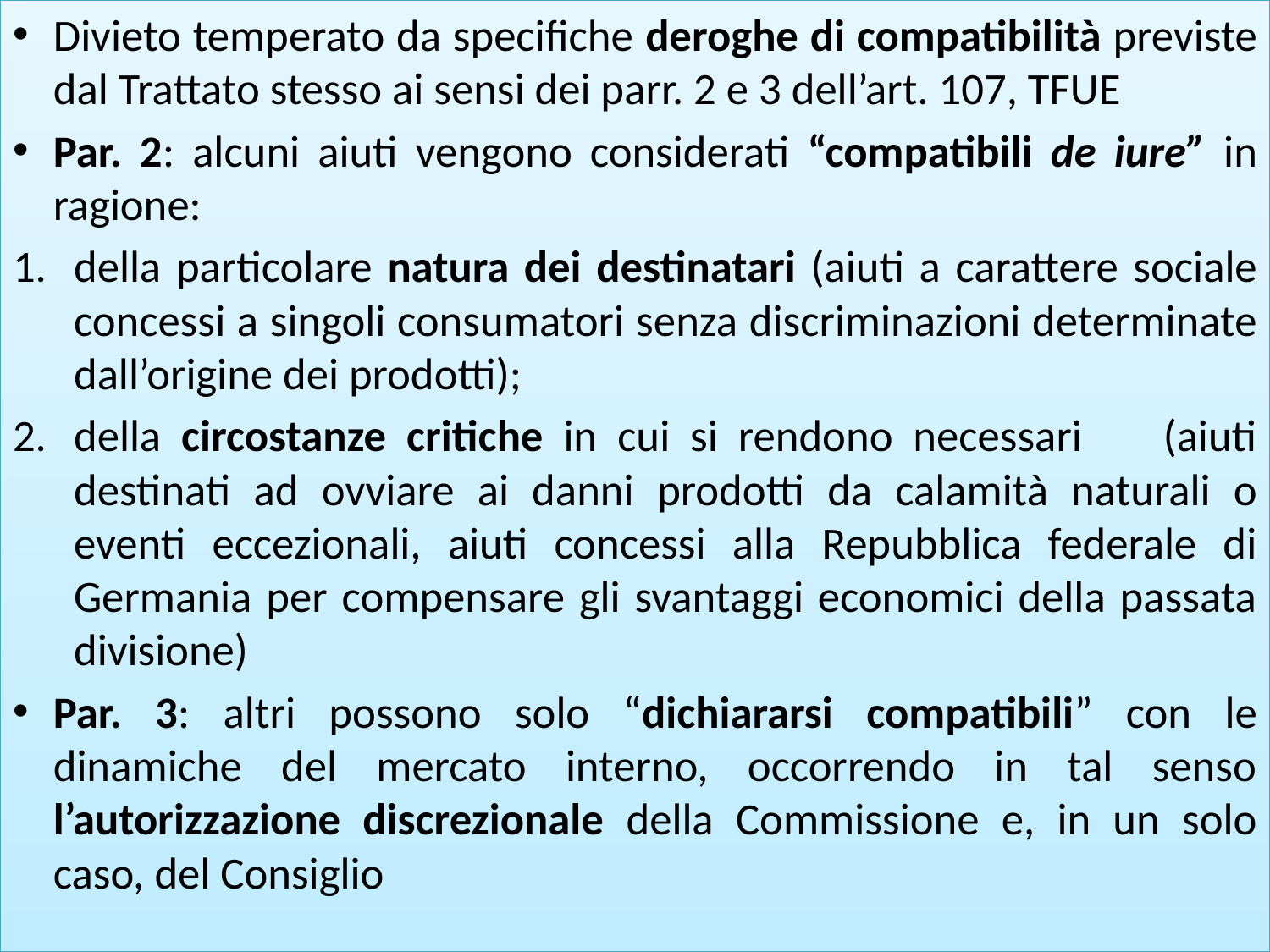

Divieto temperato da specifiche deroghe di compatibilità previste dal Trattato stesso ai sensi dei parr. 2 e 3 dell’art. 107, TFUE
Par. 2: alcuni aiuti vengono considerati “compatibili de iure” in ragione:
della particolare natura dei destinatari (aiuti a carattere sociale concessi a singoli consumatori senza discriminazioni determinate dall’origine dei prodotti);
della circostanze critiche in cui si rendono necessari    (aiuti destinati ad ovviare ai danni prodotti da calamità naturali o eventi eccezionali, aiuti concessi alla Repubblica federale di Germania per compensare gli svantaggi economici della passata divisione)
Par. 3: altri possono solo “dichiararsi compatibili” con le dinamiche del mercato interno, occorrendo in tal senso l’autorizzazione discrezionale della Commissione e, in un solo caso, del Consiglio